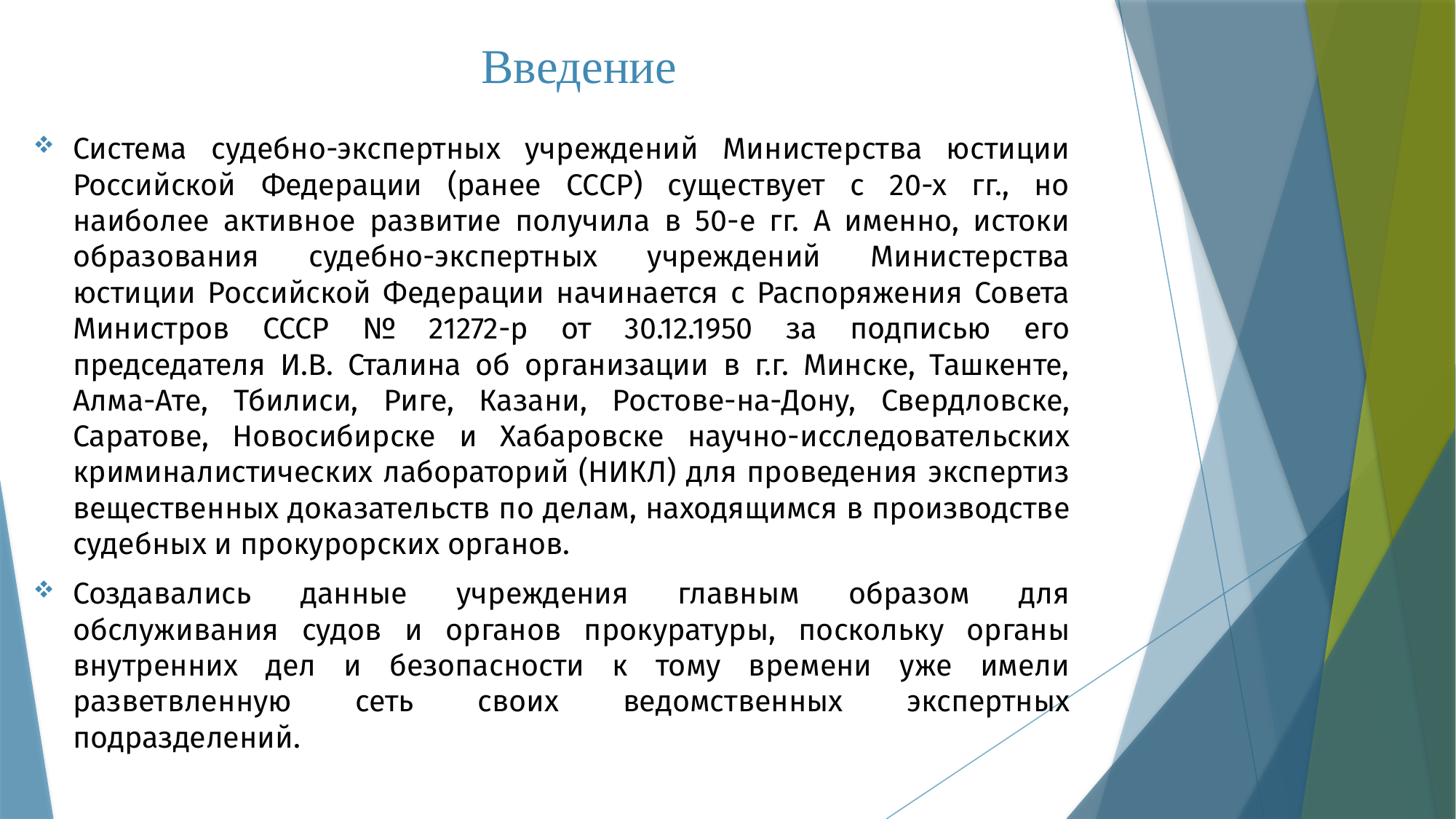

# Введение
Система судебно-экспертных учреждений Министерства юстиции Российской Федерации (ранее СССР) существует с 20-х гг., но наиболее активное развитие получила в 50-е гг. А именно, истоки образования судебно-экспертных учреждений Министерства юстиции Российской Федерации начинается с Распоряжения Совета Министров СССР № 21272-р от 30.12.1950 за подписью его председателя И.В. Сталина об организации в г.г. Минске, Ташкенте, Алма-Ате, Тбилиси, Риге, Казани, Ростове-на-Дону, Свердловске, Саратове, Новосибирске и Хабаровске научно-исследовательских криминалистических лабораторий (НИКЛ) для проведения экспертиз вещественных доказательств по делам, находящимся в производстве судебных и прокурорских органов.
Создавались данные учреждения главным образом для обслуживания судов и органов прокуратуры, поскольку органы внутренних дел и безопасности к тому времени уже имели разветвленную сеть своих ведомственных экспертных подразделений.